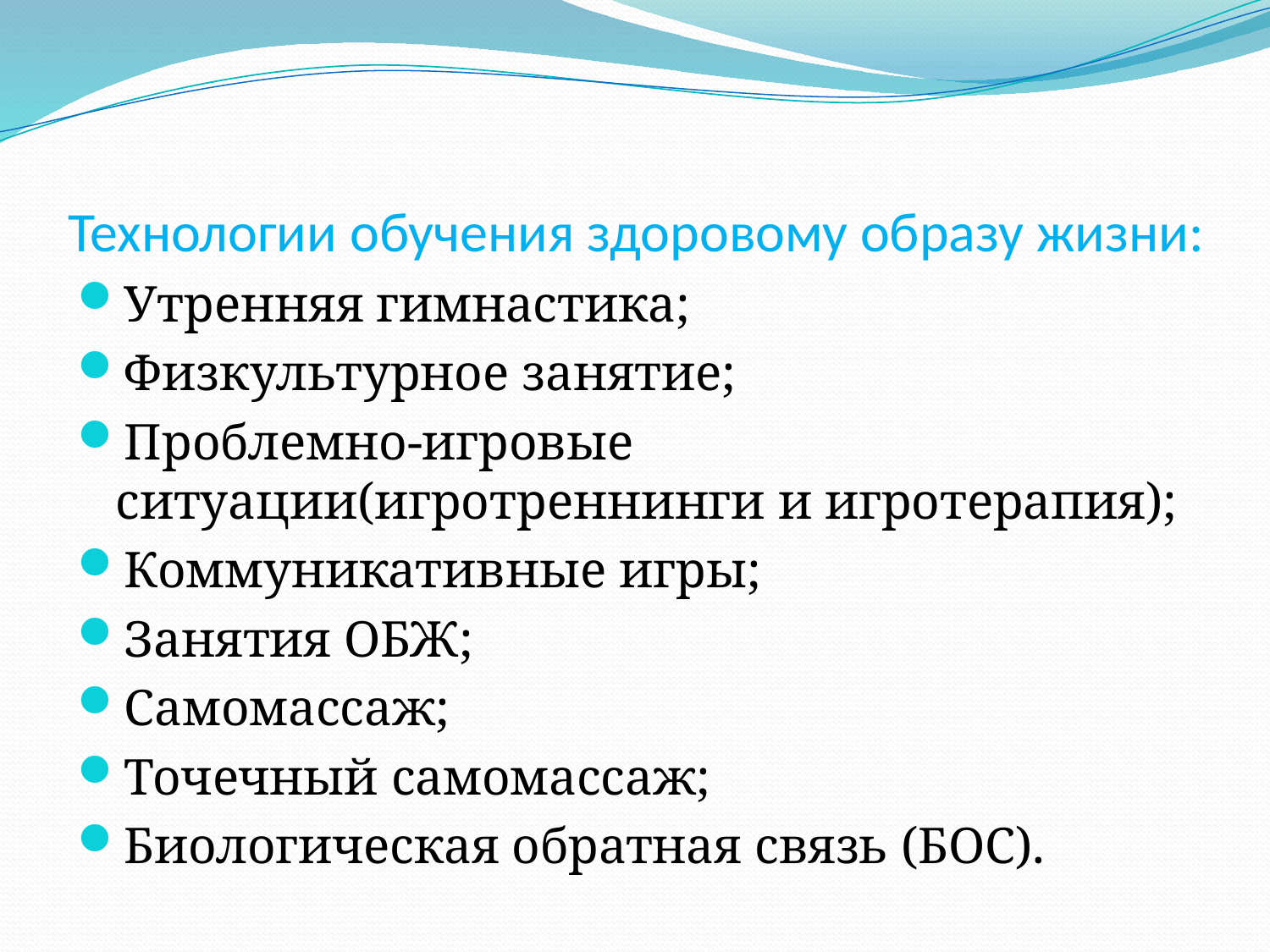

# Технологии обучения здоровому образу жизни:
Утренняя гимнастика;
Физкультурное занятие;
Проблемно-игровые ситуации(игротреннинги и игротерапия);
Коммуникативные игры;
Занятия ОБЖ;
Самомассаж;
Точечный самомассаж;
Биологическая обратная связь (БОС).